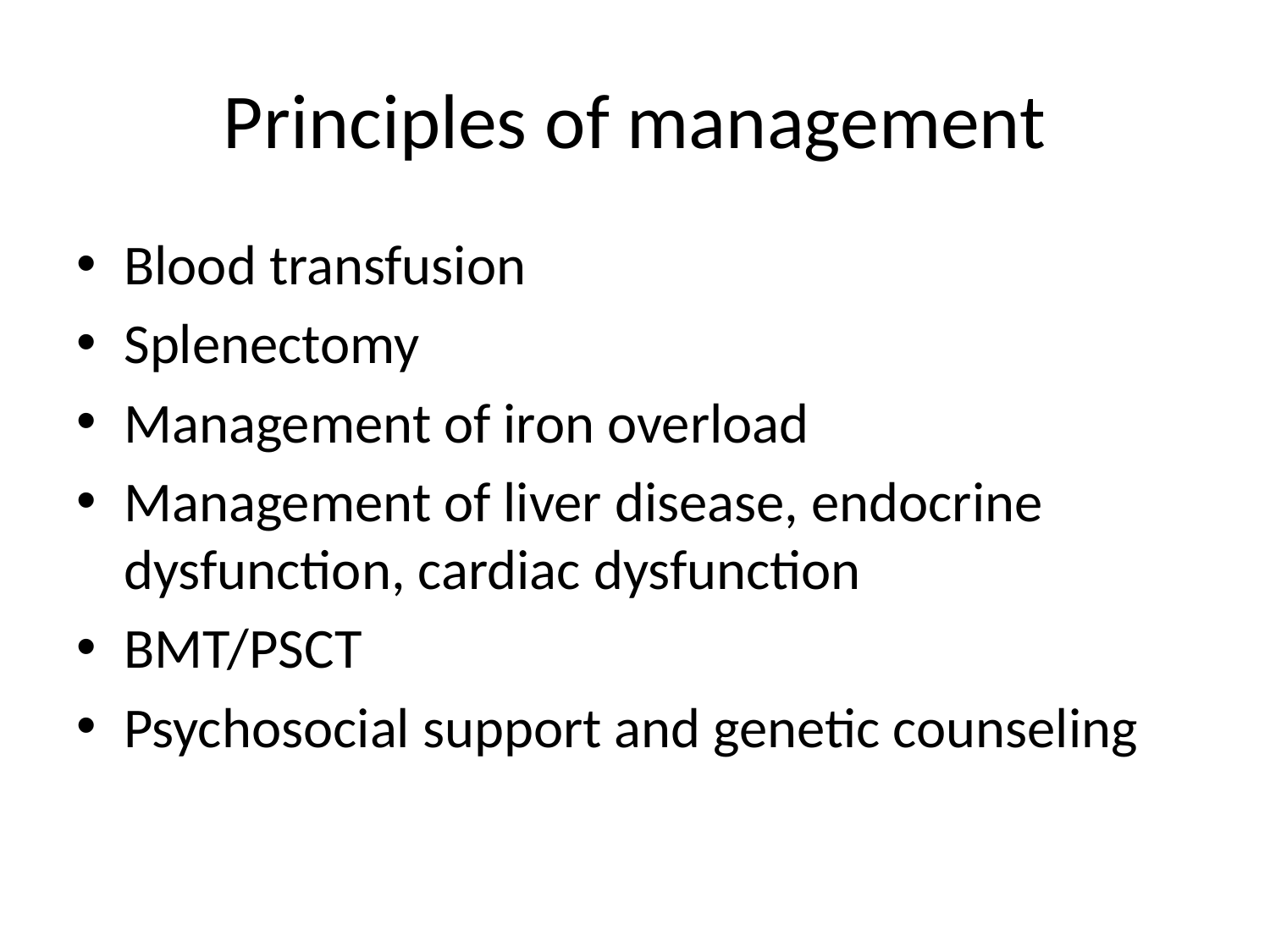

# Principles of management
Blood transfusion
Splenectomy
Management of iron overload
Management of liver disease, endocrine  dysfunction, cardiac dysfunction
BMT/PSCT
Psychosocial support and genetic counseling